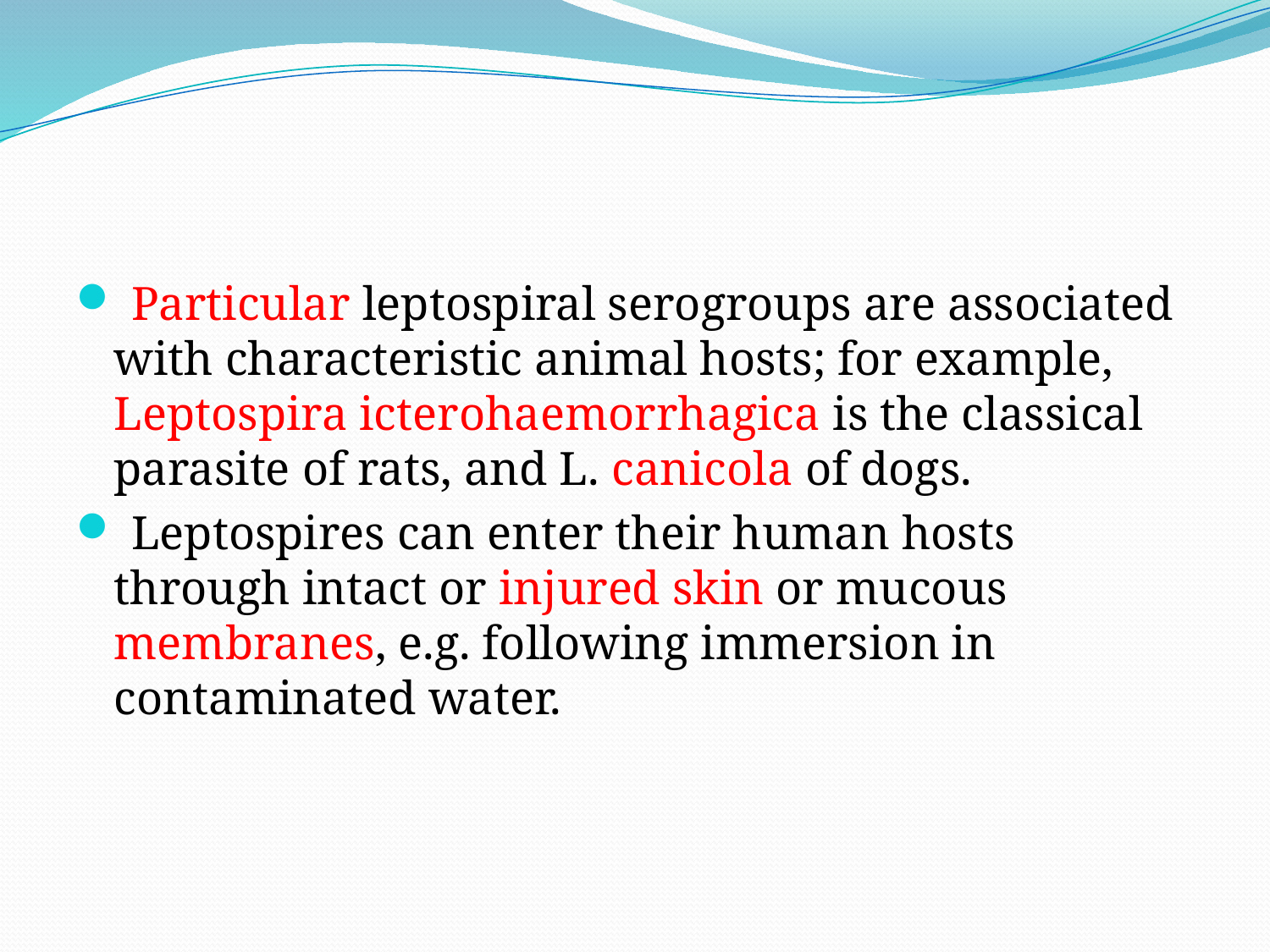

#
 Particular leptospiral serogroups are associated with characteristic animal hosts; for example, Leptospira icterohaemorrhagica is the classical parasite of rats, and L. canicola of dogs.
 Leptospires can enter their human hosts through intact or injured skin or mucous membranes, e.g. following immersion in contaminated water.